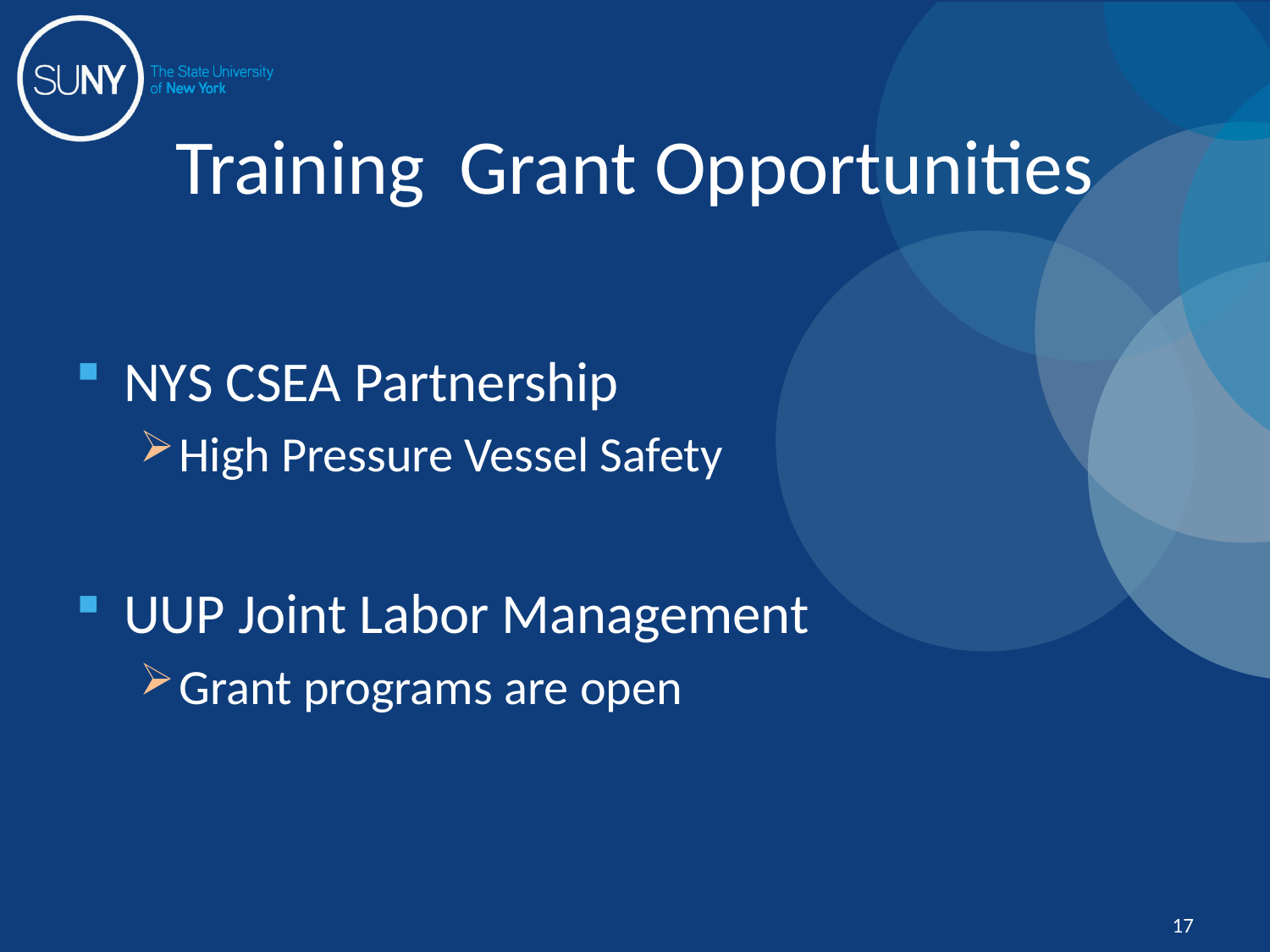

# Training  Grant Opportunities

NYS CSEA Partnership
High Pressure Vessel Safety

UUP Joint Labor Management
Grant programs are open
17